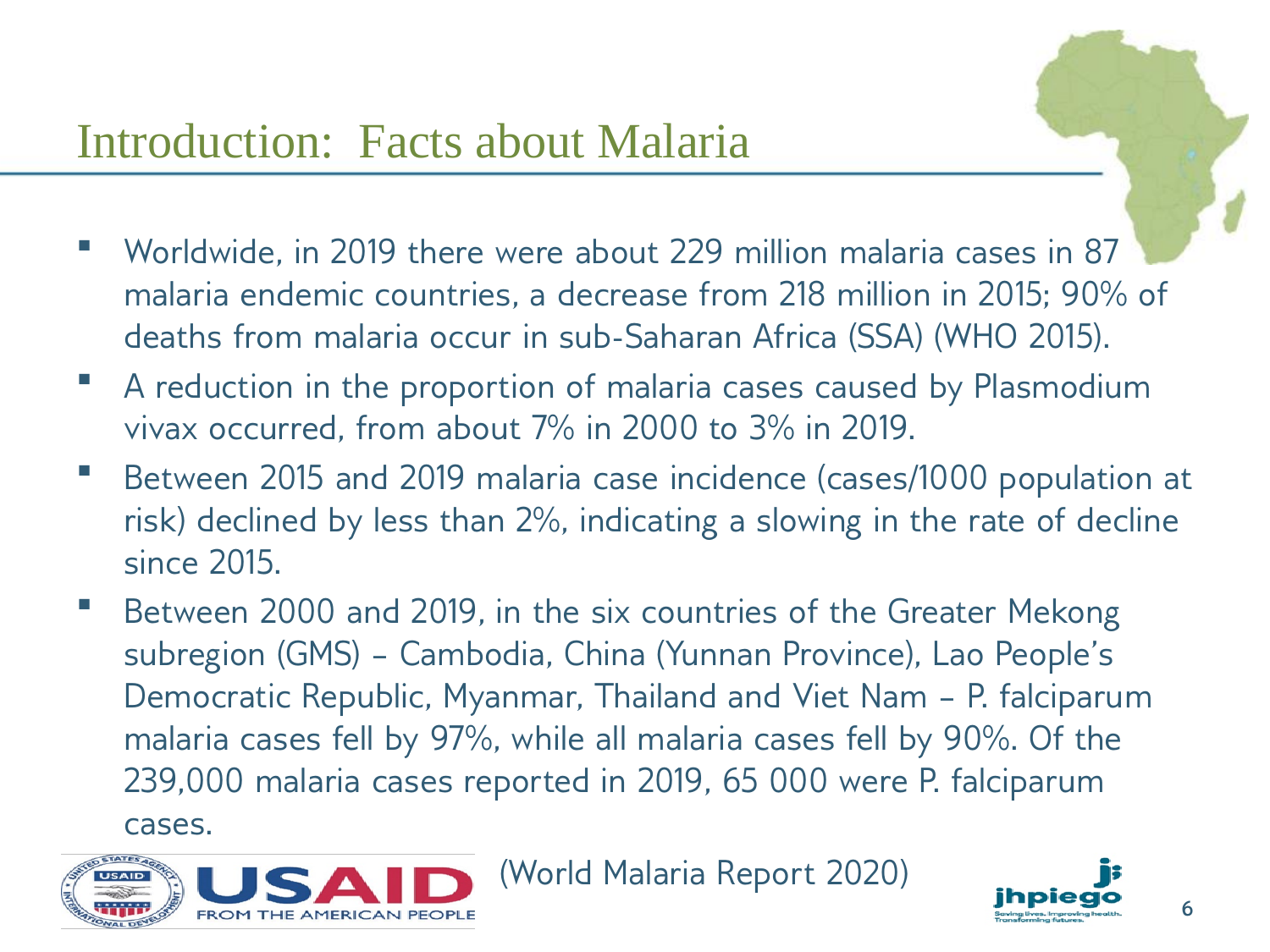

# Introduction:  Facts about Malaria
Worldwide, in 2019 there were about 229 million malaria cases in 87 malaria endemic countries, a decrease from 218 million in 2015; 90% of deaths from malaria occur in sub-Saharan Africa (SSA) (WHO 2015).
A reduction in the proportion of malaria cases caused by Plasmodium vivax occurred, from about 7% in 2000 to 3% in 2019.
Between 2015 and 2019 malaria case incidence (cases/1000 population at risk) declined by less than 2%, indicating a slowing in the rate of decline since 2015.
Between 2000 and 2019, in the six countries of the Greater Mekong subregion (GMS) – Cambodia, China (Yunnan Province), Lao People’s Democratic Republic, Myanmar, Thailand and Viet Nam – P. falciparum malaria cases fell by 97%, while all malaria cases fell by 90%. Of the 239,000 malaria cases reported in 2019, 65 000 were P. falciparum cases.
                                        (World Malaria Report 2020)
6